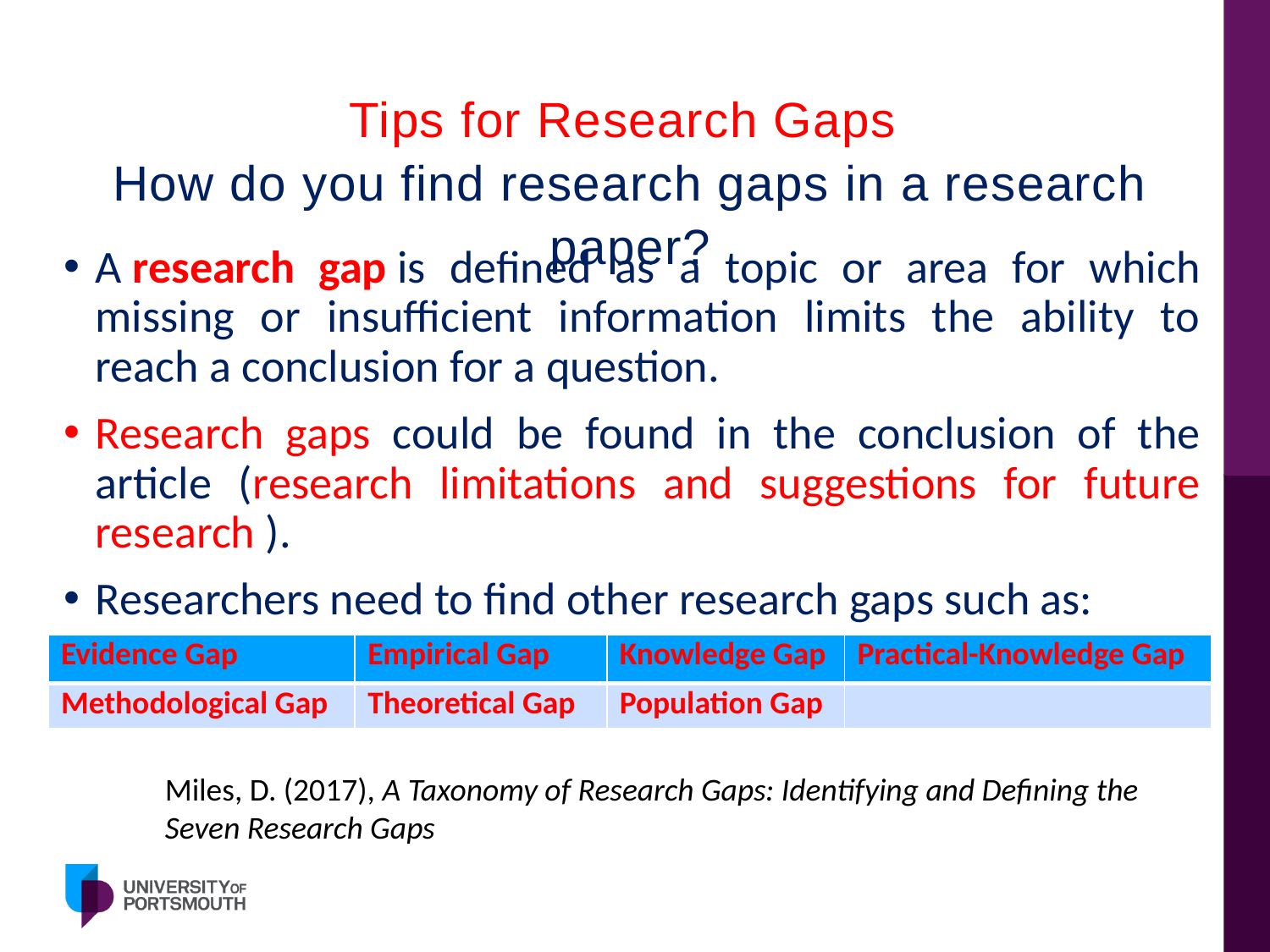

# Tips for Research Gaps How do you find research gaps in a research paper?
A research gap is defined as a topic or area for which missing or insufficient information limits the ability to reach a conclusion for a question.
Research gaps could be found in the conclusion of the article (research limitations and suggestions for future research ).
Researchers need to find other research gaps such as:

| Evidence Gap | Empirical Gap | Knowledge Gap | Practical-Knowledge Gap |
| --- | --- | --- | --- |
| Methodological Gap | Theoretical Gap | Population Gap |  |
Miles, D. (2017), A Taxonomy of Research Gaps: Identifying and Defining the Seven Research Gaps